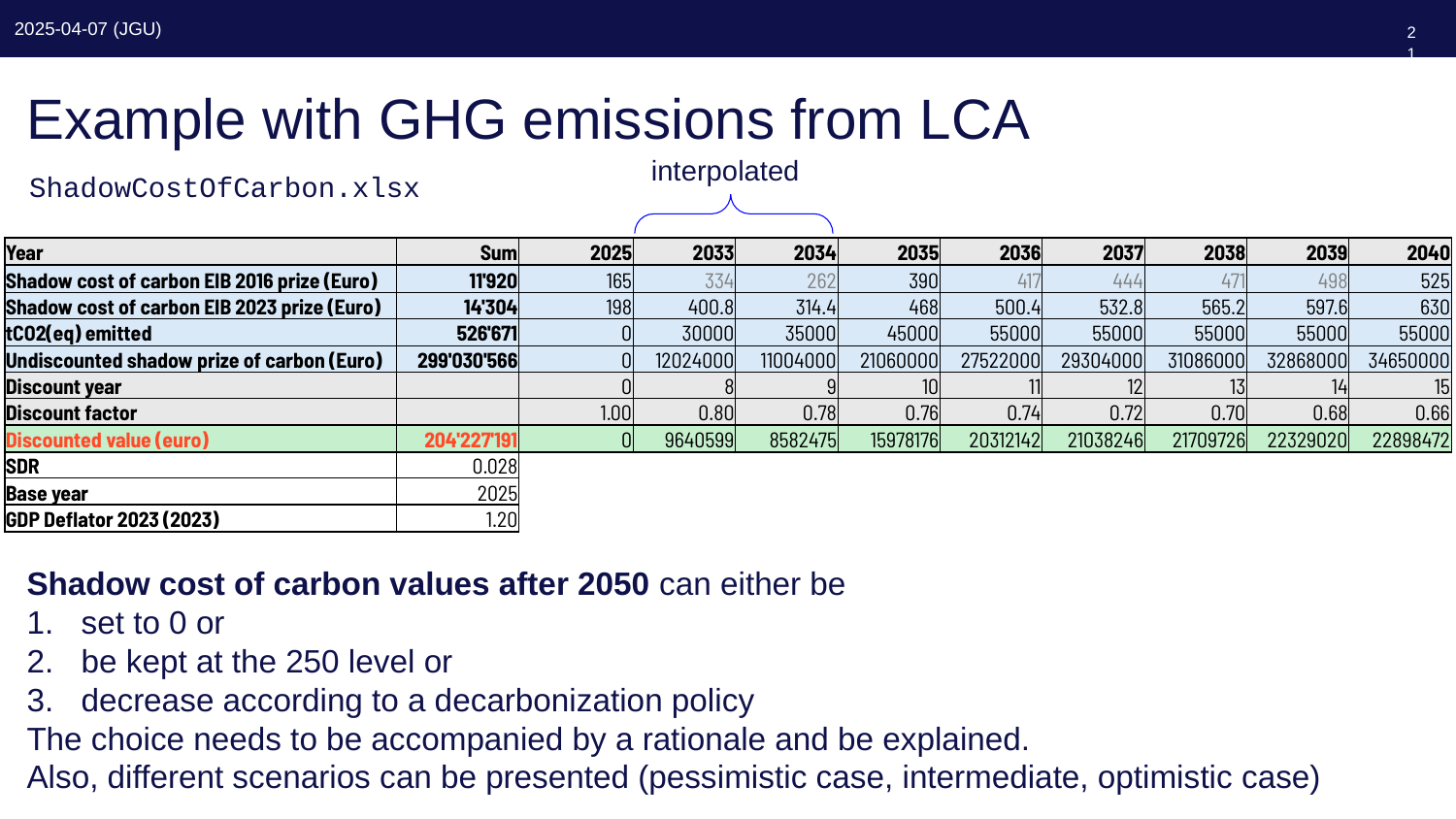

219
# Example with GHG emissions from LCA

interpolated
ShadowCostOfCarbon.xlsx
| Year | Sum | 2025 | 2033 | 2034 | 2035 | 2036 | 2037 | 2038 | 2039 | 2040 |
| --- | --- | --- | --- | --- | --- | --- | --- | --- | --- | --- |
| Shadow cost of carbon EIB 2016 prize (Euro) | 11'920 | 165 | 334 | 262 | 390 | 417 | 444 | 471 | 498 | 525 |
| Shadow cost of carbon EIB 2023 prize (Euro) | 14'304 | 198 | 400.8 | 314.4 | 468 | 500.4 | 532.8 | 565.2 | 597.6 | 630 |
| tCO2(eq) emitted | 526'671 | 0 | 30000 | 35000 | 45000 | 55000 | 55000 | 55000 | 55000 | 55000 |
| Undiscounted shadow prize of carbon (Euro) | 299'030'566 | 0 | 12024000 | 11004000 | 21060000 | 27522000 | 29304000 | 31086000 | 32868000 | 34650000 |
| Discount year |  | 0 | 8 | 9 | 10 | 11 | 12 | 13 | 14 | 15 |
| Discount factor |  | 1.00 | 0.80 | 0.78 | 0.76 | 0.74 | 0.72 | 0.70 | 0.68 | 0.66 |
| Discounted value (euro) | 204'227'191 | 0 | 9640599 | 8582475 | 15978176 | 20312142 | 21038246 | 21709726 | 22329020 | 22898472 |
| SDR | 0.028 |  |  |  |  |  |  |  |  |  |
| Base year | 2025 |  |  |  |  |  |  |  |  |  |
| GDP Deflator 2023 (2023) | 1.20 |  |  |  |  |  |  |  |  |  |
Shadow cost of carbon values after 2050 can either be
set to 0 or
be kept at the 250 level or
decrease according to a decarbonization policy
The choice needs to be accompanied by a rationale and be explained.
Also, different scenarios can be presented (pessimistic case, intermediate, optimistic case)